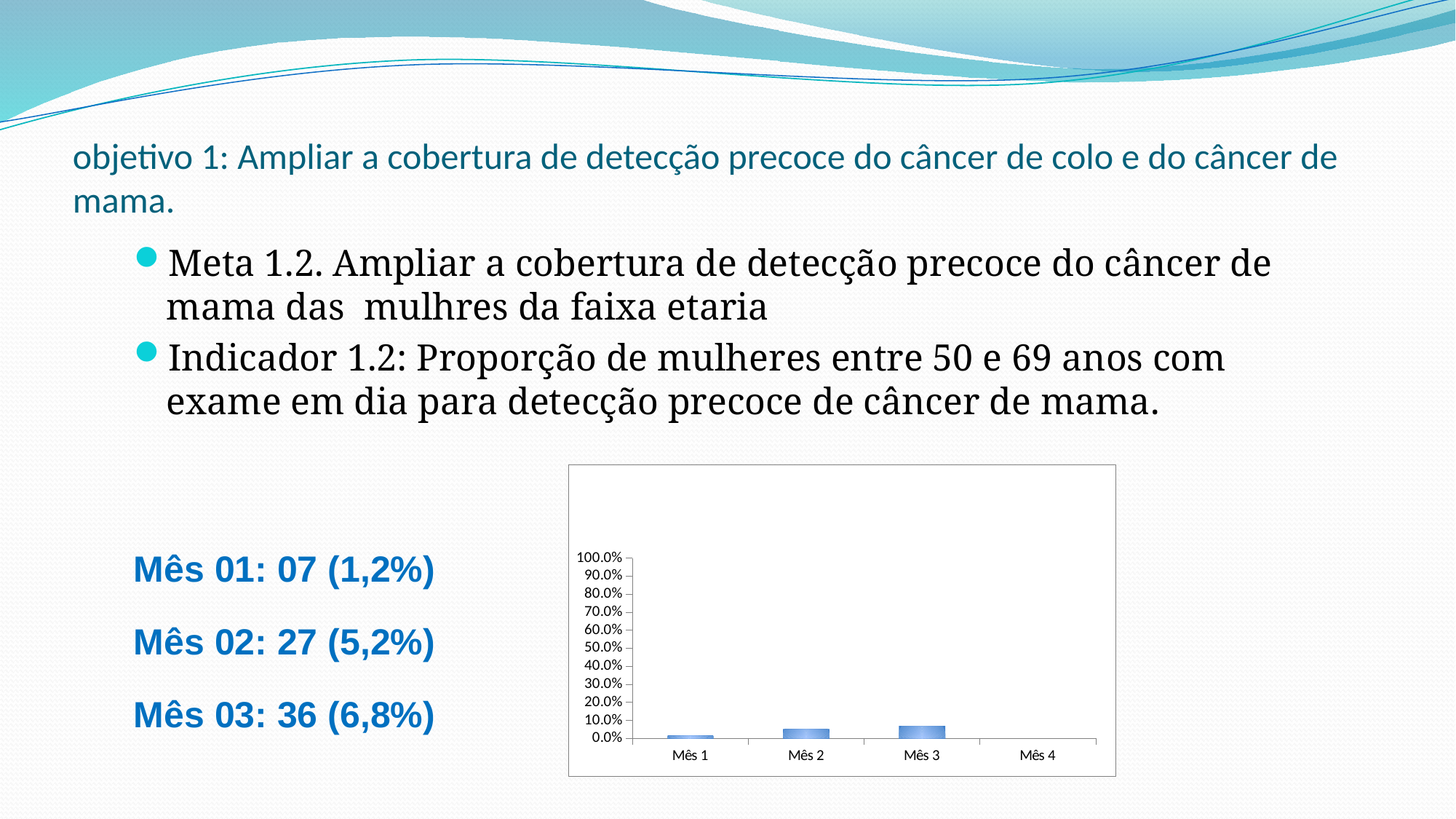

# objetivo 1: Ampliar a cobertura de detecção precoce do câncer de colo e do câncer de mama.

Meta 1.2. Ampliar a cobertura de detecção precoce do câncer de mama das  mulhres da faixa etaria
Indicador 1.2: Proporção de mulheres entre 50 e 69 anos com exame em dia para detecção precoce de câncer de mama.

Mês 01: 07 (1,2%)
Mês 02: 27 (5,2%)
Mês 03: 36 (6,8%)

### Chart

| Category | Proporção de mulheres entre 50 e 69 anos com exame em dia para detecção precoce de câncer de mama |
|---|---|
| Mês 1 | 0.01340996168582376 |
| Mês 2 | 0.051724137931034524 |
| Mês 3 | 0.06896551724137931 |
| Mês 4 | 0.0 |